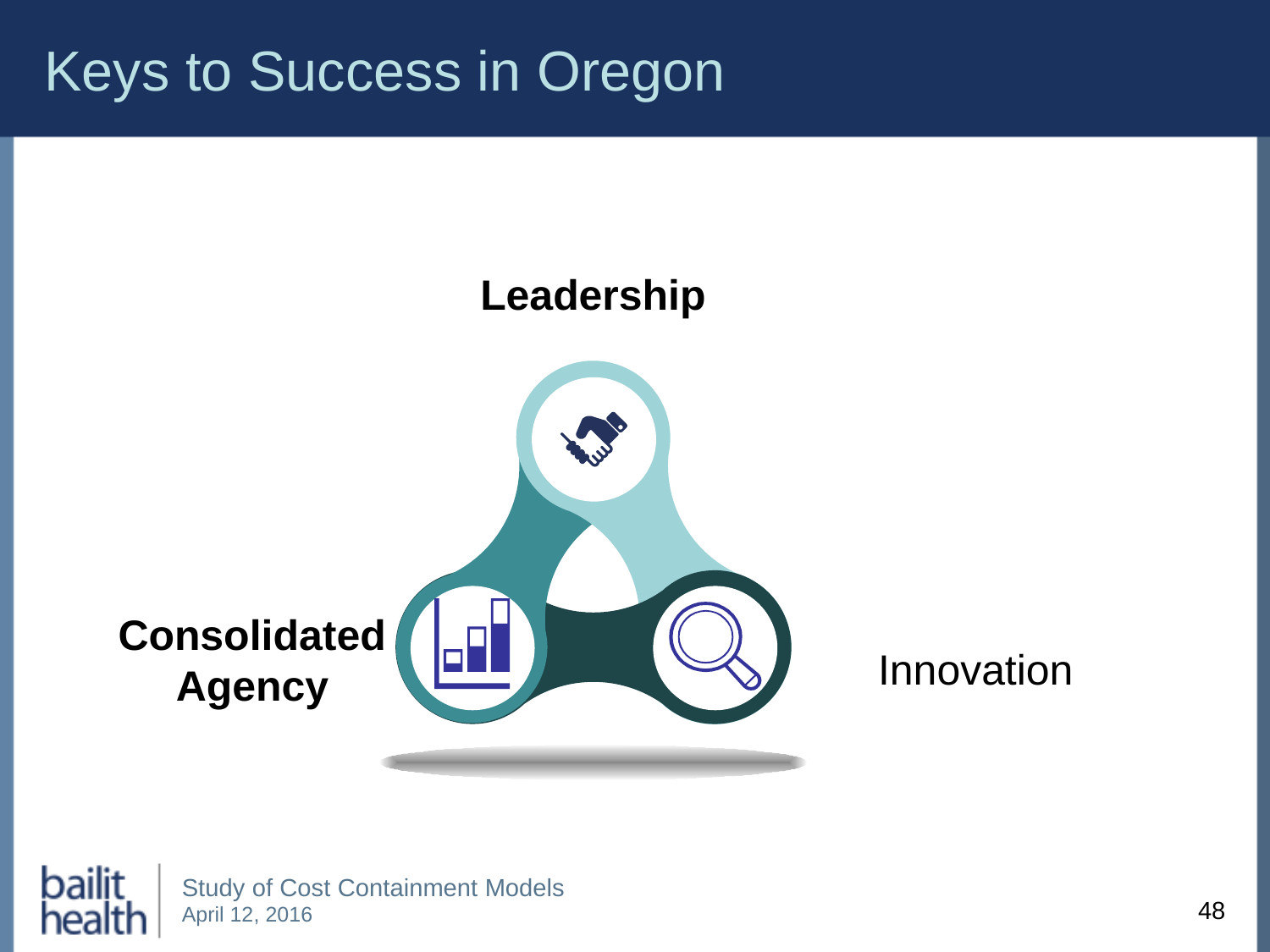

# Keys to Success in Oregon
Leadership

Consolidated Agency
This is a sample text.
Insert your desired text here.
Innovations a sample text.
Insert your desired text here.
48